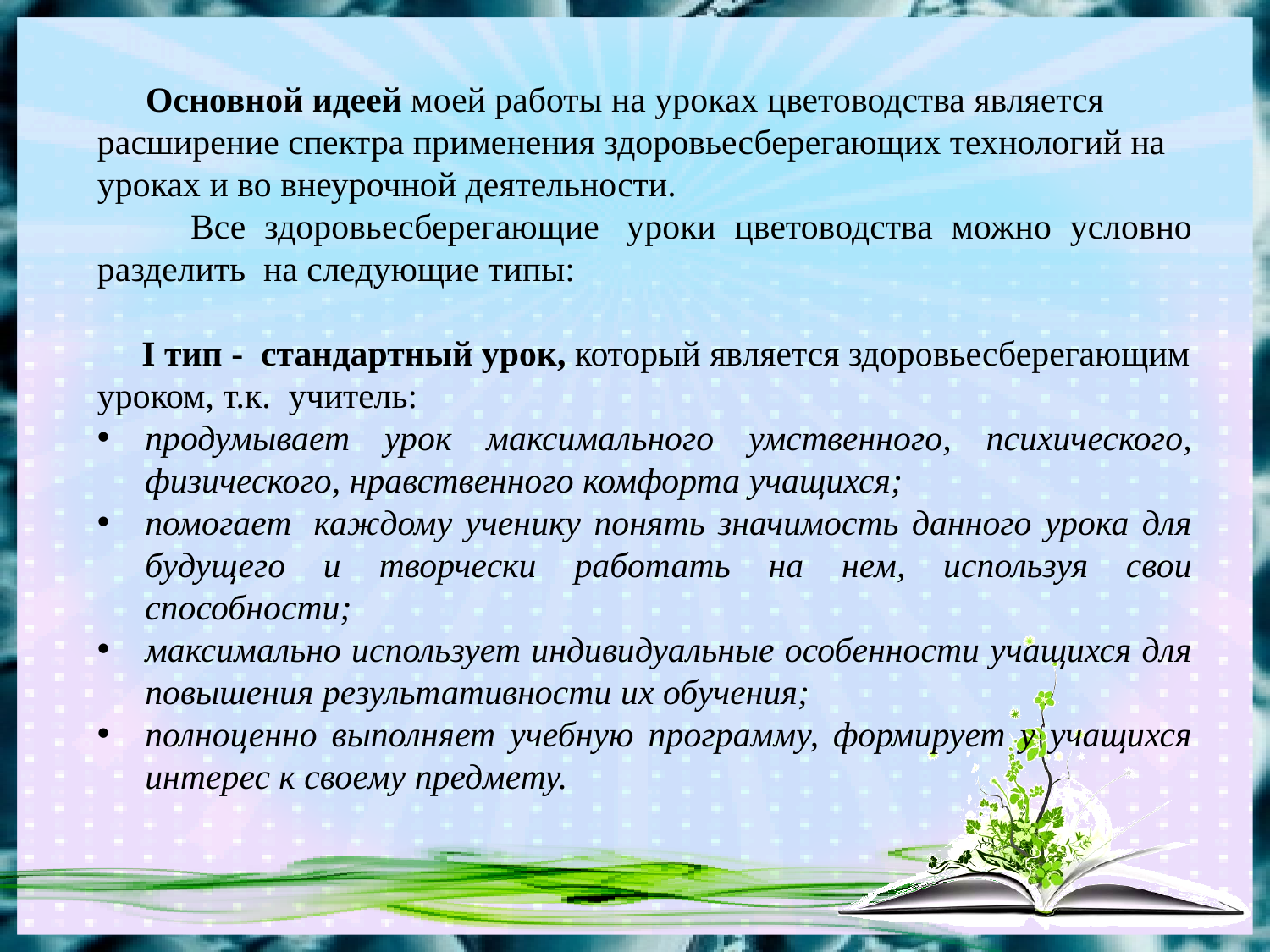

Основной идеей моей работы на уроках цветоводства является расширение спектра применения здоровьесберегающих технологий на уроках и во внеурочной деятельности.
     Все здоровьесберегающие  уроки цветоводства можно условно разделить  на следующие типы:

     I тип -  стандартный урок, который является здоровьесберегающим уроком, т.к.  учитель:
продумывает урок максимального умственного, психического, физического, нравственного комфорта учащихся;
помогает  каждому ученику понять значимость данного урока для будущего и творчески работать на нем, используя свои способности;
максимально использует индивидуальные особенности учащихся для повышения результативности их обучения;
полноценно выполняет учебную программу, формирует у учащихся интерес к своему предмету.